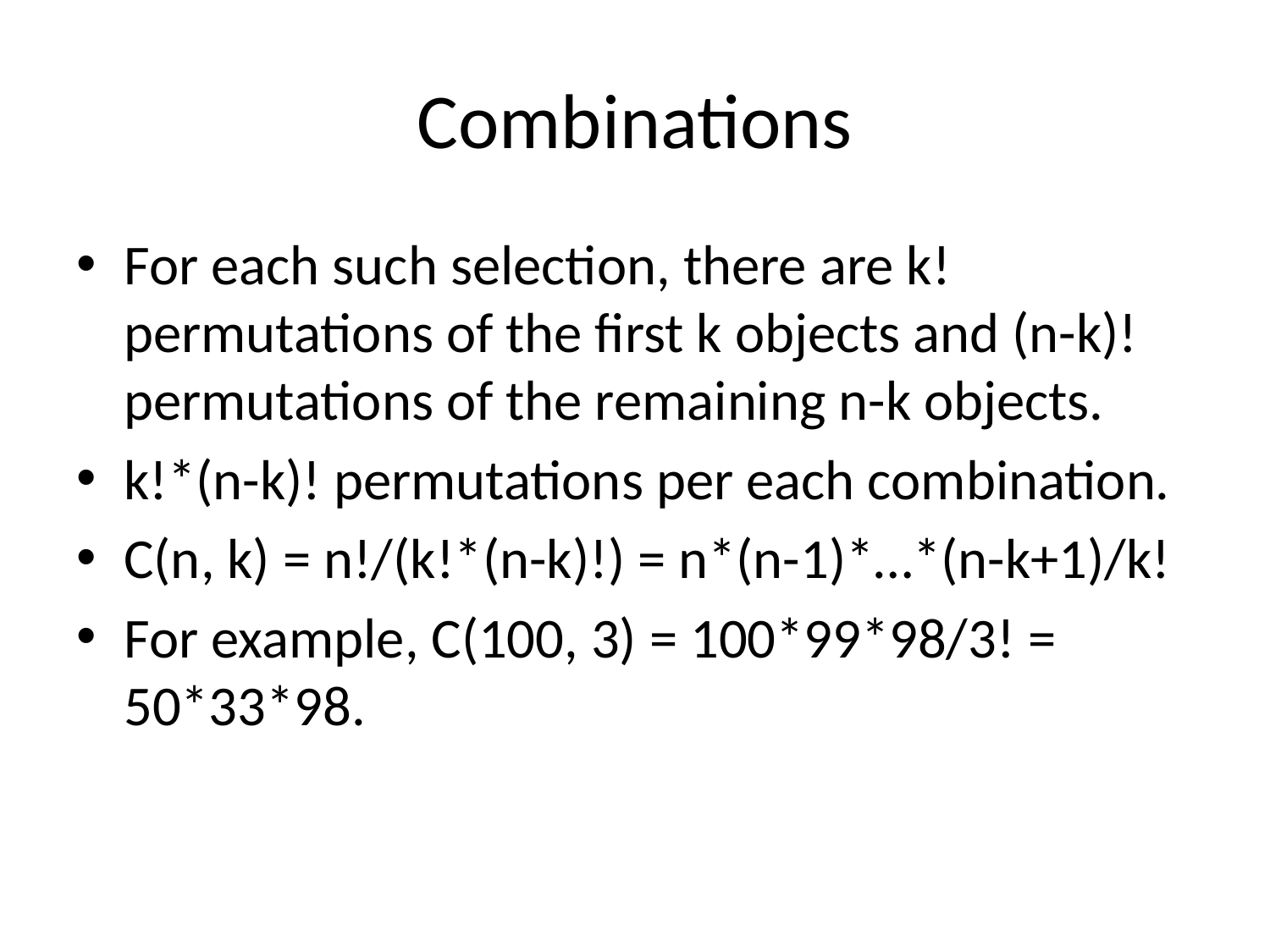

# Combinations
For each such selection, there are k! permutations of the first k objects and (n-k)! permutations of the remaining n-k objects.
k!*(n-k)! permutations per each combination.
C(n, k) = n!/(k!*(n-k)!) = n*(n-1)*…*(n-k+1)/k!
For example, C(100, 3) = 100*99*98/3! = 50*33*98.